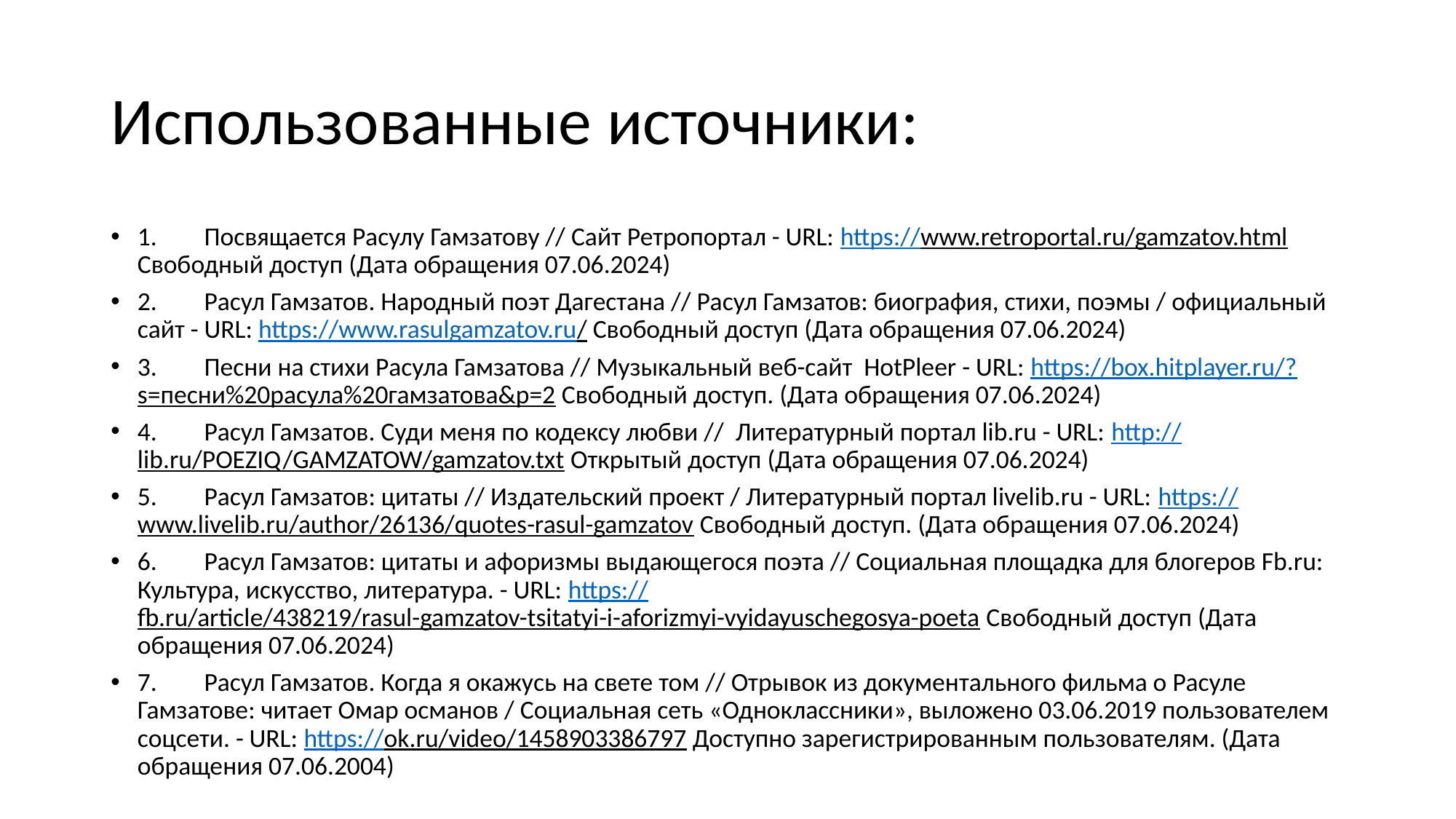

# Использованные источники:
1.	Посвящается Расулу Гамзатову // Сайт Ретропортал - URL: https://www.retroportal.ru/gamzatov.html Свободный доступ (Дата обращения 07.06.2024)
2.	Расул Гамзатов. Народный поэт Дагестана // Расул Гамзатов: биография, стихи, поэмы / официальный сайт - URL: https://www.rasulgamzatov.ru/ Свободный доступ (Дата обращения 07.06.2024)
3.	Песни на стихи Расула Гамзатова // Музыкальный веб-сайт  HotPleer - URL: https://box.hitplayer.ru/?s=песни%20расула%20гамзатова&p=2 Свободный доступ. (Дата обращения 07.06.2024)
4.	Расул Гамзатов. Суди меня по кодексу любви //  Литературный портал lib.ru - URL: http://lib.ru/POEZIQ/GAMZATOW/gamzatov.txt Открытый доступ (Дата обращения 07.06.2024)
5.	Расул Гамзатов: цитаты // Издательский проект / Литературный портал livelib.ru - URL: https://www.livelib.ru/author/26136/quotes-rasul-gamzatov Свободный доступ. (Дата обращения 07.06.2024)
6.	Расул Гамзатов: цитаты и афоризмы выдающегося поэта // Социальная площадка для блогеров Fb.ru: Культура, искусство, литература. - URL: https://fb.ru/article/438219/rasul-gamzatov-tsitatyi-i-aforizmyi-vyidayuschegosya-poeta Свободный доступ (Дата обращения 07.06.2024)
7.	Расул Гамзатов. Когда я окажусь на свете том // Отрывок из документального фильма о Расуле Гамзатове: читает Омар османов / Социальная сеть «Одноклассники», выложено 03.06.2019 пользователем соцсети. - URL: https://ok.ru/video/1458903386797 Доступно зарегистрированным пользователям. (Дата обращения 07.06.2004)